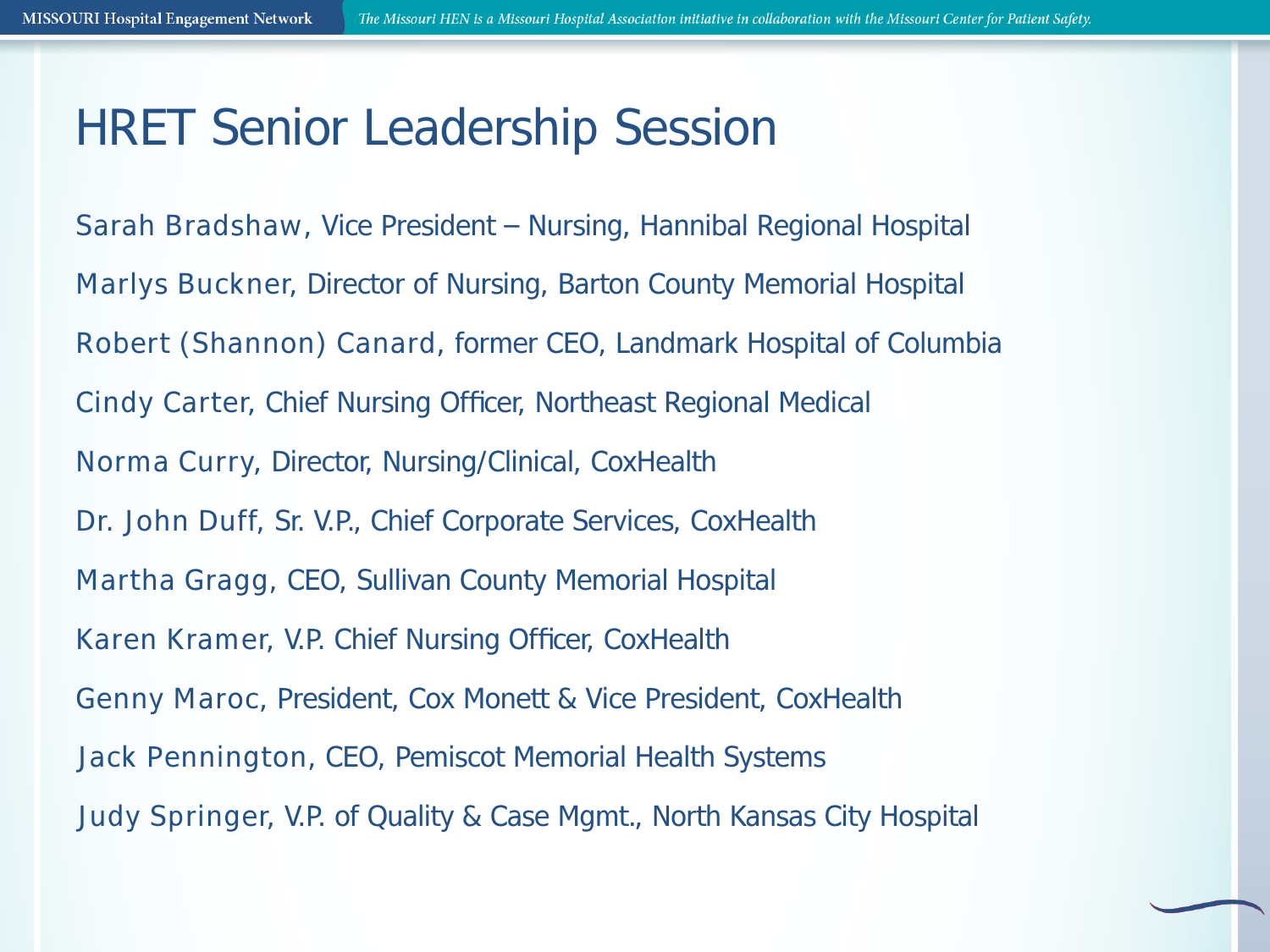

HRET Senior Leadership Session
Sarah Bradshaw, Vice President – Nursing, Hannibal Regional Hospital

Marlys Buckner, Director of Nursing, Barton County Memorial Hospital

Robert (Shannon) Canard, former CEO, Landmark Hospital of Columbia

Cindy Carter, Chief Nursing Officer, Northeast Regional Medical

Norma Curry, Director, Nursing/Clinical, CoxHealth

Dr. John Duff, Sr. V.P., Chief Corporate Services, CoxHealth

Martha Gragg, CEO, Sullivan County Memorial Hospital

Karen Kramer, V.P. Chief Nursing Officer, CoxHealth

Genny Maroc, President, Cox Monett & Vice President, CoxHealth

Jack Pennington, CEO, Pemiscot Memorial Health Systems

Judy Springer, V.P. of Quality & Case Mgmt., North Kansas City Hospital